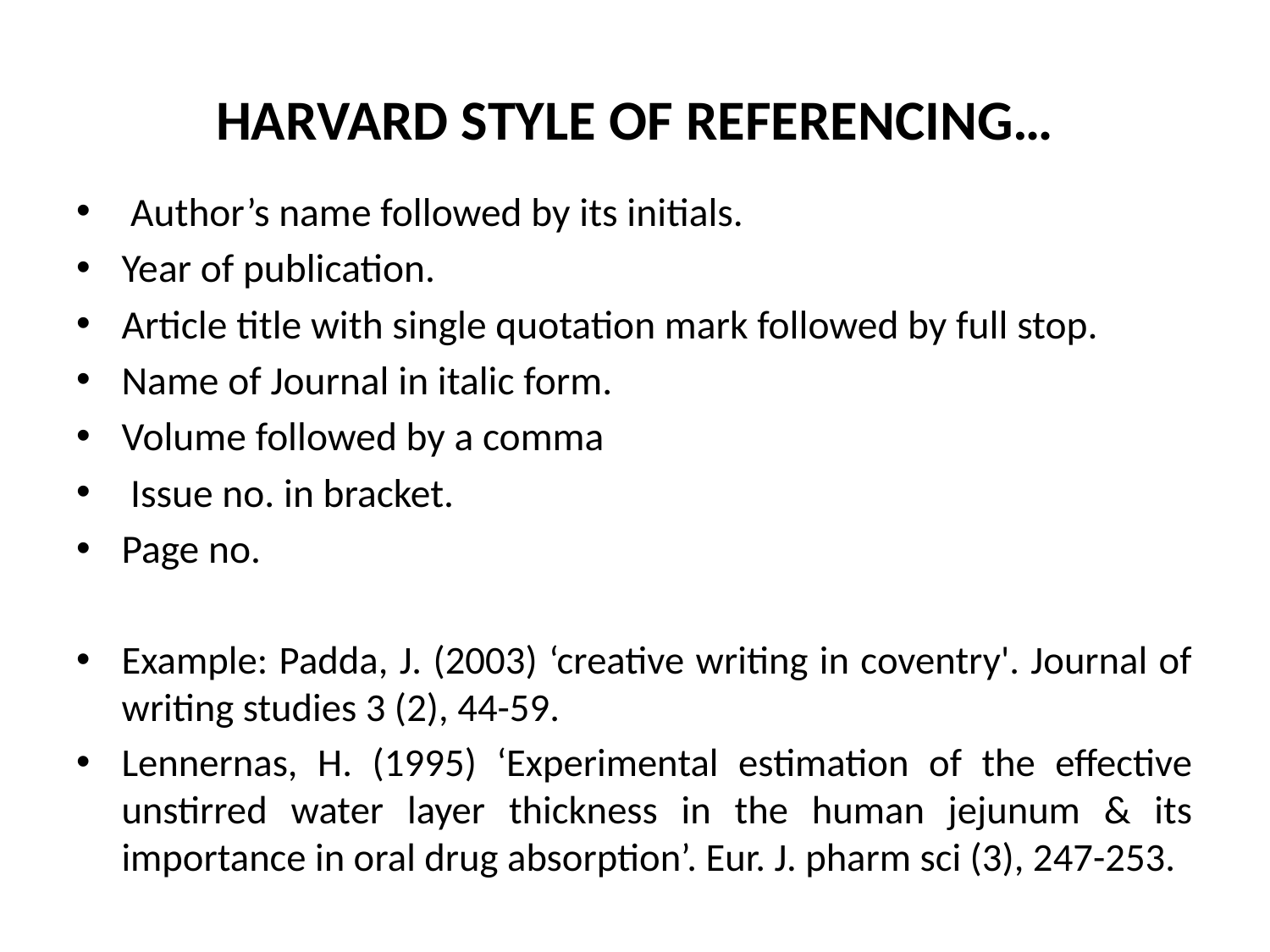

# HARVARD STYLE OF REFERENCING…
 Author’s name followed by its initials.
Year of publication.
Article title with single quotation mark followed by full stop.
Name of Journal in italic form.
Volume followed by a comma
 Issue no. in bracket.
Page no.

Example: Padda, J. (2003) ‘creative writing in coventry'. Journal of writing studies 3 (2), 44-59.
Lennernas, H. (1995) ‘Experimental estimation of the effective unstirred water layer thickness in the human jejunum & its importance in oral drug absorption’. Eur. J. pharm sci (3), 247-253.